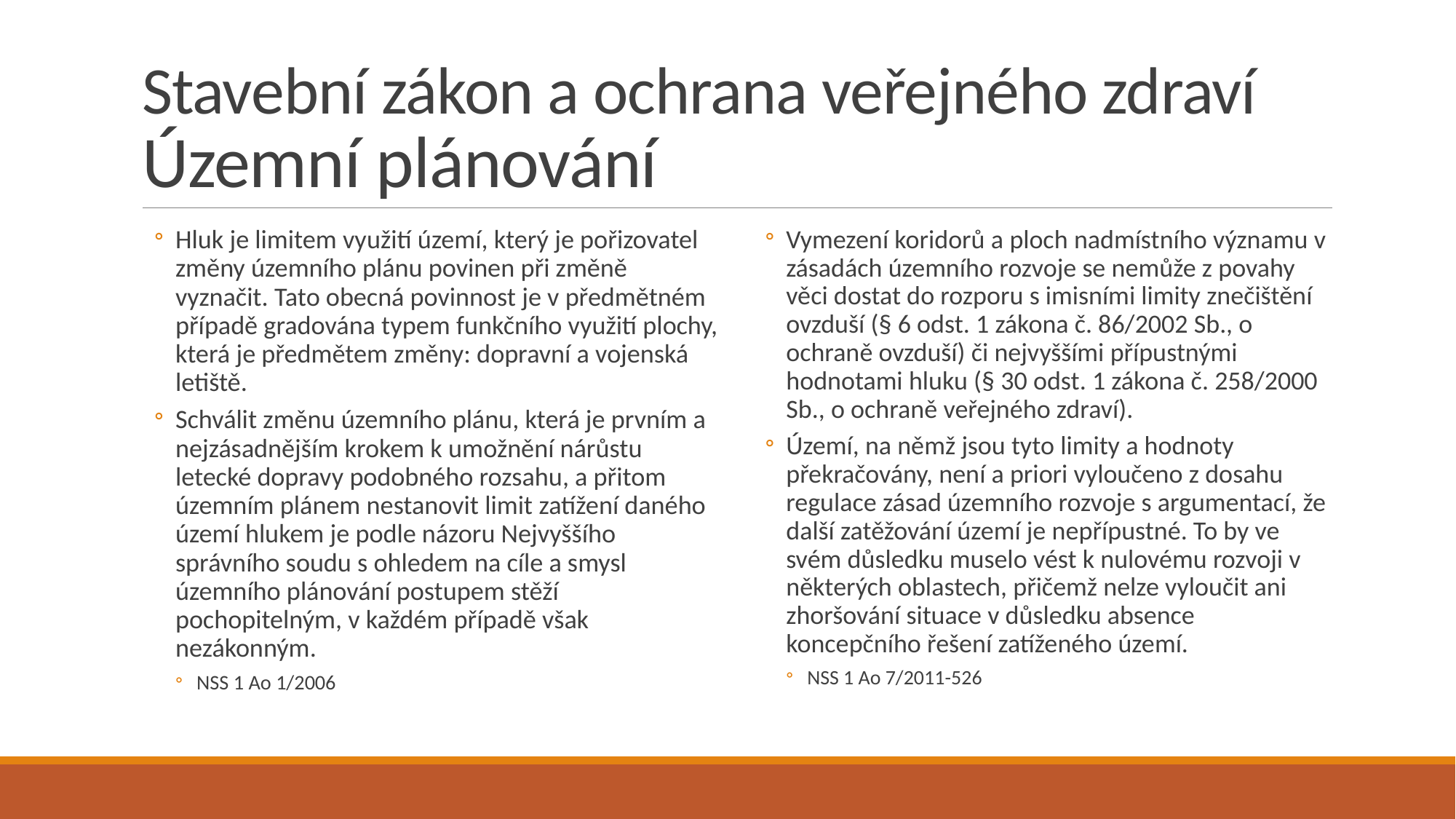

# Stavební zákon a ochrana veřejného zdraví Územní plánování
Hluk je limitem využití území, který je pořizovatel změny územního plánu povinen při změně vyznačit. Tato obecná povinnost je v předmětném případě gradována typem funkčního využití plochy, která je předmětem změny: dopravní a vojenská letiště.
Schválit změnu územního plánu, která je prvním a nejzásadnějším krokem k umožnění nárůstu letecké dopravy podobného rozsahu, a přitom územním plánem nestanovit limit zatížení daného území hlukem je podle názoru Nejvyššího správního soudu s ohledem na cíle a smysl územního plánování postupem stěží pochopitelným, v každém případě však nezákonným.
NSS 1 Ao 1/2006

Vymezení koridorů a ploch nadmístního významu v zásadách územního rozvoje se nemůže z povahy věci dostat do rozporu s imisními limity znečištění ovzduší (§ 6 odst. 1 zákona č. 86/2002 Sb., o ochraně ovzduší) či nejvyššími přípustnými hodnotami hluku (§ 30 odst. 1 zákona č. 258/2000 Sb., o ochraně veřejného zdraví).
Území, na němž jsou tyto limity a hodnoty překračovány, není a priori vyloučeno z dosahu regulace zásad územního rozvoje s argumentací, že další zatěžování území je nepřípustné. To by ve svém důsledku muselo vést k nulovému rozvoji v některých oblastech, přičemž nelze vyloučit ani zhoršování situace v důsledku absence koncepčního řešení zatíženého území.
NSS 1 Ao 7/2011-526